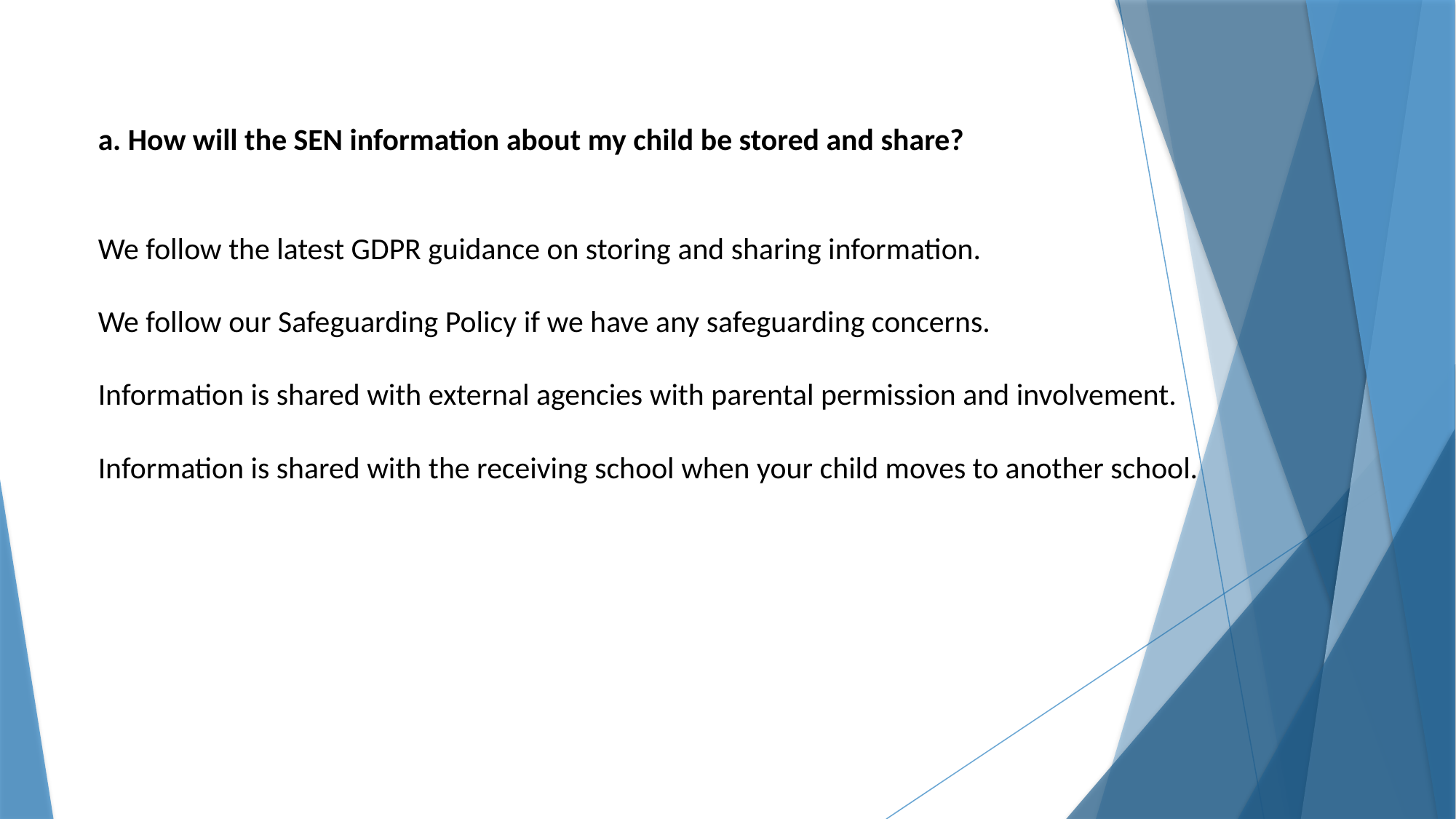

a. How will the SEN information about my child be stored and share?

We follow the latest GDPR guidance on storing and sharing information.

We follow our Safeguarding Policy if we have any safeguarding concerns.

Information is shared with external agencies with parental permission and involvement.

Information is shared with the receiving school when your child moves to another school.